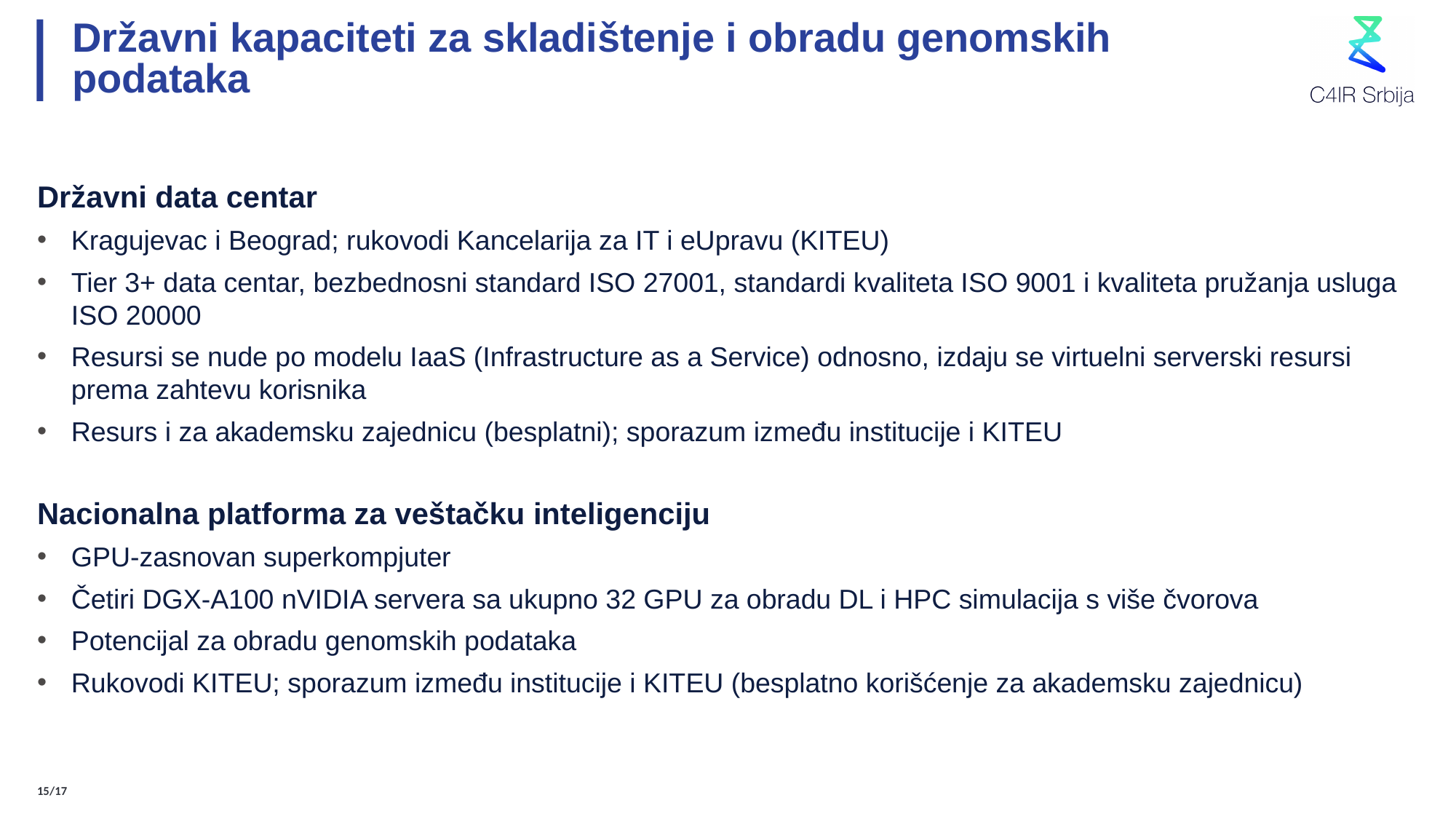

# Državni kapaciteti za skladištenje i obradu genomskih podataka
Državni data centar
Kragujevac i Beograd; rukovodi Kancelarija za IT i eUpravu (KITEU)
Tier 3+ data centar, bezbednosni standard ISO 27001, standardi kvaliteta ISO 9001 i kvaliteta pružanja usluga ISO 20000
Resursi se nude po modelu IaaS (Infrastructure as a Service) odnosno, izdaju se virtuelni serverski resursi prema zahtevu korisnika
Resurs i za akademsku zajednicu (besplatni); sporazum između institucije i KITEU

Nacionalna platforma za veštačku inteligenciju
GPU-zasnovan superkompjuter
Četiri DGX-A100 nVIDIA servera sa ukupno 32 GPU za obradu DL i HPC simulacija s više čvorova
Potencijal za obradu genomskih podataka
Rukovodi KITEU; sporazum između institucije i KITEU (besplatno korišćenje za akademsku zajednicu)

15/17